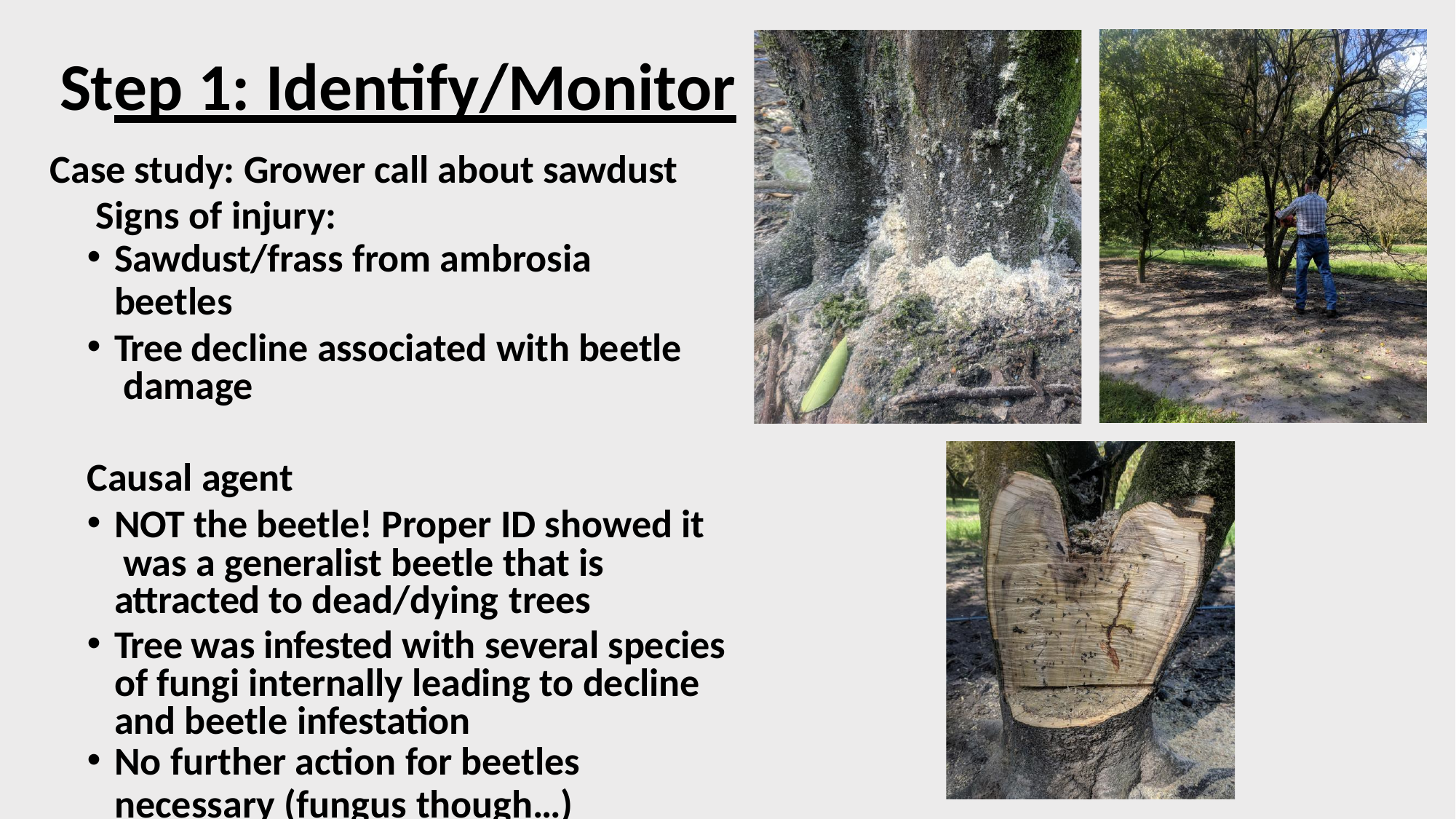

# Step 1: Identify/Monitor
Case study: Grower call about sawdust  Signs of injury:
Sawdust/frass from ambrosia beetles
Tree decline associated with beetle  damage

Causal agent
NOT the beetle! Proper ID showed it  was a generalist beetle that is  attracted to dead/dying trees
Tree was infested with several species  of fungi internally leading to decline  and beetle infestation
No further action for beetles
necessary (fungus though…)